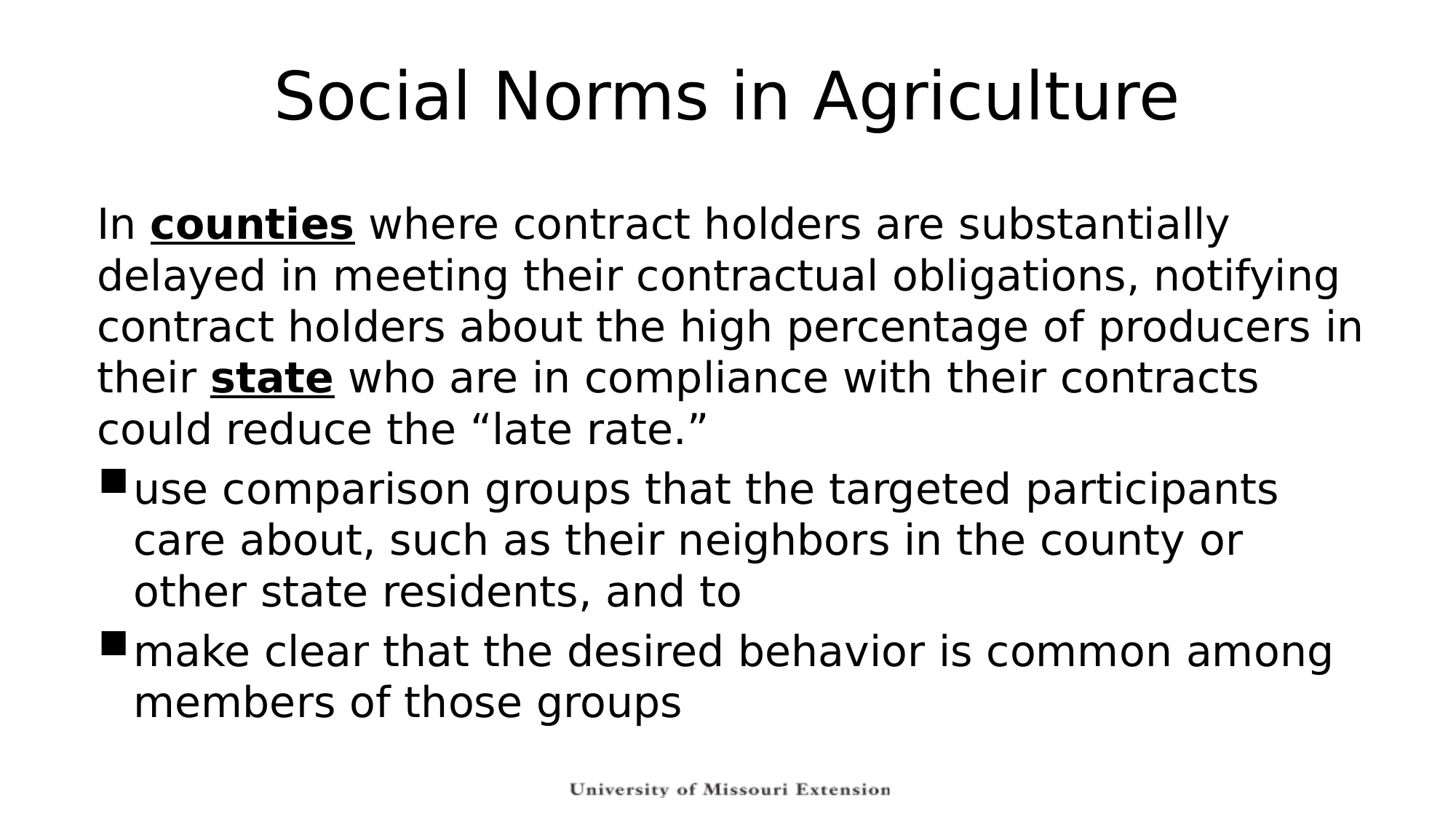

# Social Norms in Agriculture
In counties where contract holders are substantially delayed in meeting their contractual obligations, notifying contract holders about the high percentage of producers in their state who are in compliance with their contracts could reduce the “late rate.”
use comparison groups that the targeted participants care about, such as their neighbors in the county or other state residents, and to
make clear that the desired behavior is common among members of those groups